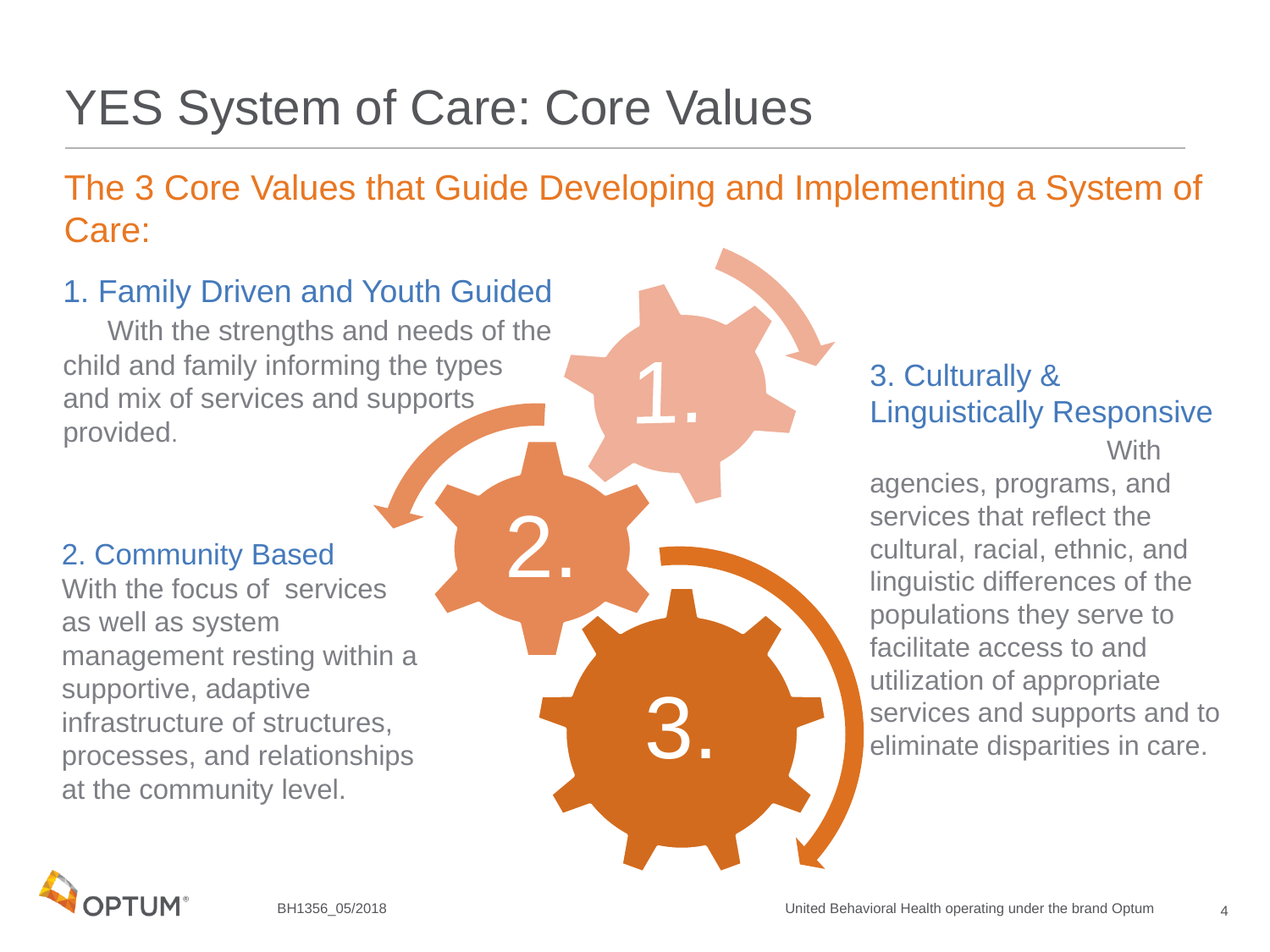

# YES System of Care: Core Values
The 3 Core Values that Guide Developing and Implementing a System of Care:
3.
2.
1.
1. Family Driven and Youth Guided      With the strengths and needs of the child and family informing the types and mix of services and supports provided.
3. Culturally & Linguistically Responsive                             With agencies, programs, and services that reflect the cultural, racial, ethnic, and linguistic differences of the populations they serve to facilitate access to and utilization of appropriate services and supports and to eliminate disparities in care.
2. Community Based          With the focus of  services as well as system management resting within a supportive, adaptive infrastructure of structures, processes, and relationships at the community level.
4